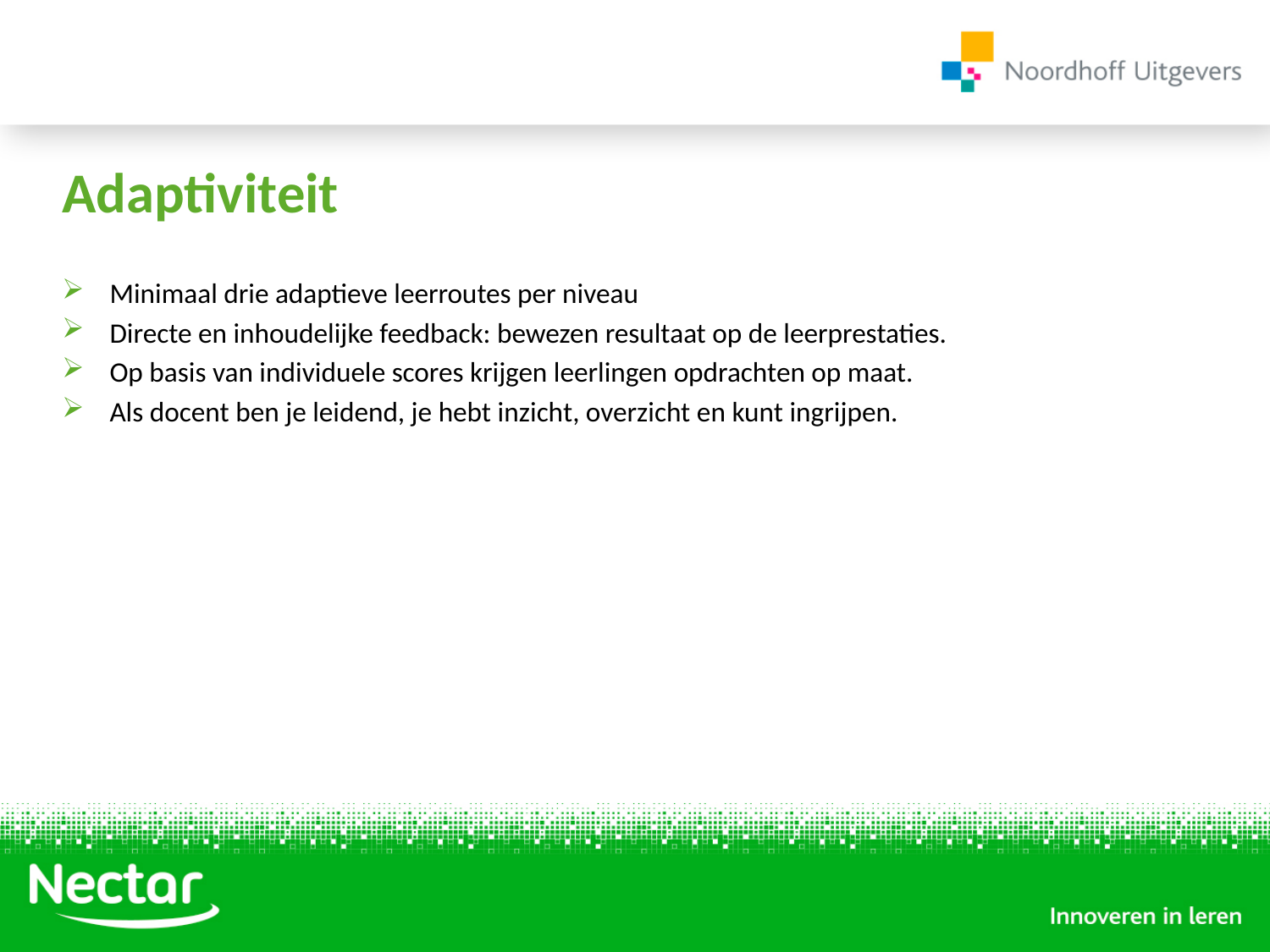

# Adaptiviteit
Minimaal drie adaptieve leerroutes per niveau
Directe en inhoudelijke feedback: bewezen resultaat op de leerprestaties.
Op basis van individuele scores krijgen leerlingen opdrachten op maat.
Als docent ben je leidend, je hebt inzicht, overzicht en kunt ingrijpen.